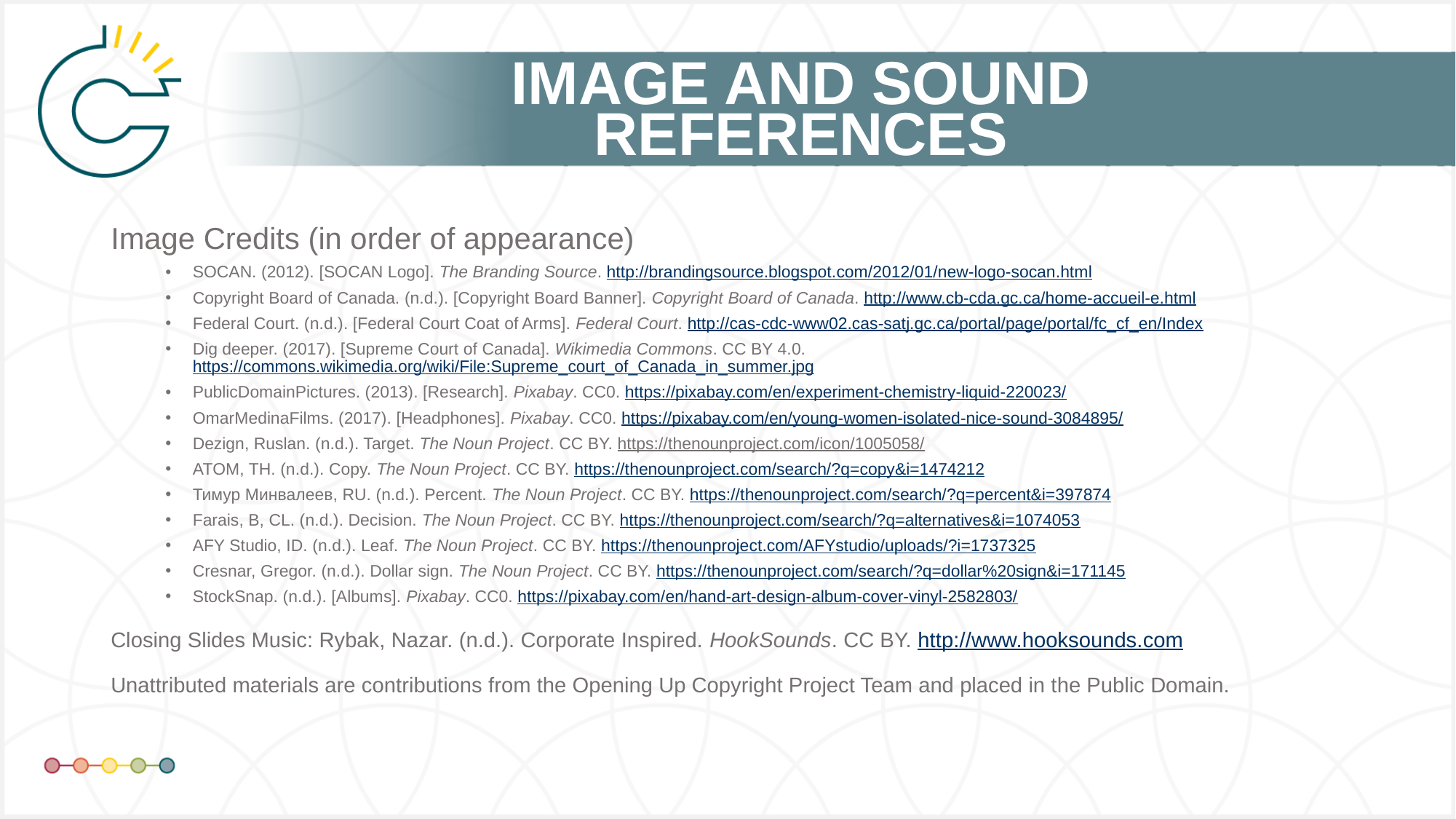

# IMAGE AND SOUND REFERENCES
Image Credits (in order of appearance)
SOCAN. (2012). [SOCAN Logo]. The Branding Source. http://brandingsource.blogspot.com/2012/01/new-logo-socan.html
Copyright Board of Canada. (n.d.). [Copyright Board Banner]. Copyright Board of Canada. http://www.cb-cda.gc.ca/home-accueil-e.html
Federal Court. (n.d.). [Federal Court Coat of Arms]. Federal Court. http://cas-cdc-www02.cas-satj.gc.ca/portal/page/portal/fc_cf_en/Index
Dig deeper. (2017). [Supreme Court of Canada]. Wikimedia Commons. CC BY 4.0. https://commons.wikimedia.org/wiki/File:Supreme_court_of_Canada_in_summer.jpg
PublicDomainPictures. (2013). [Research]. Pixabay. CC0. https://pixabay.com/en/experiment-chemistry-liquid-220023/
OmarMedinaFilms. (2017). [Headphones]. Pixabay. CC0. https://pixabay.com/en/young-women-isolated-nice-sound-3084895/
Dezign, Ruslan. (n.d.). Target. The Noun Project. CC BY. https://thenounproject.com/icon/1005058/
ATOM, TH. (n.d.). Copy. The Noun Project. CC BY. https://thenounproject.com/search/?q=copy&i=1474212
Тимур Минвалеев, RU. (n.d.). Percent. The Noun Project. CC BY. https://thenounproject.com/search/?q=percent&i=397874
Farais, B, CL. (n.d.). Decision. The Noun Project. CC BY. https://thenounproject.com/search/?q=alternatives&i=1074053
AFY Studio, ID. (n.d.). Leaf. The Noun Project. CC BY. https://thenounproject.com/AFYstudio/uploads/?i=1737325
Cresnar, Gregor. (n.d.). Dollar sign. The Noun Project. CC BY. https://thenounproject.com/search/?q=dollar%20sign&i=171145
StockSnap. (n.d.). [Albums]. Pixabay. CC0. https://pixabay.com/en/hand-art-design-album-cover-vinyl-2582803/

Closing Slides Music: Rybak, Nazar. (n.d.). Corporate Inspired. HookSounds. CC BY. http://www.hooksounds.com

Unattributed materials are contributions from the Opening Up Copyright Project Team and placed in the Public Domain.